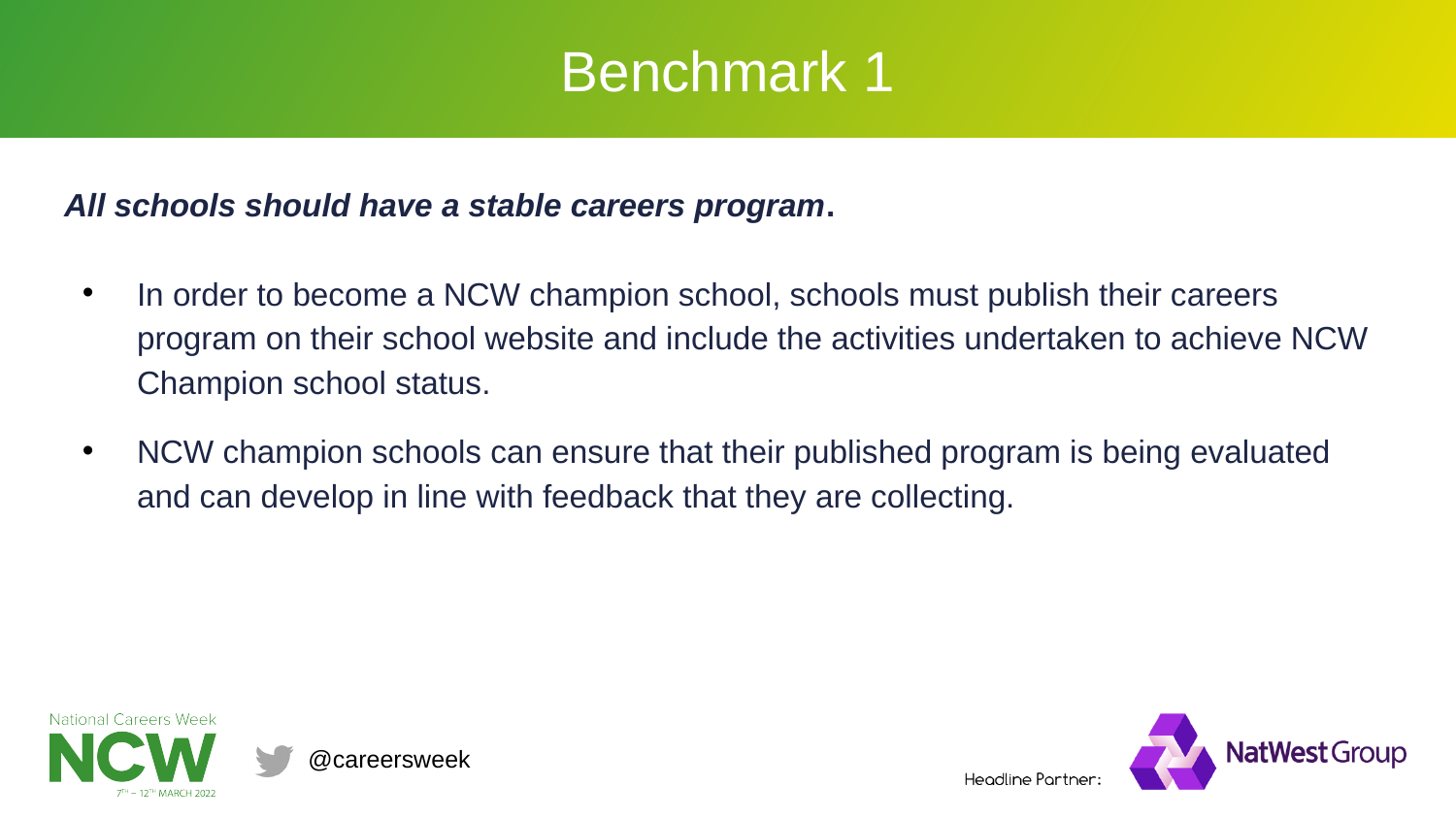

Benchmark 1
All schools should have a stable careers program.

In order to become a NCW champion school, schools must publish their careers program on their school website and include the activities undertaken to achieve NCW Champion school status.
NCW champion schools can ensure that their published program is being evaluated and can develop in line with feedback that they are collecting.